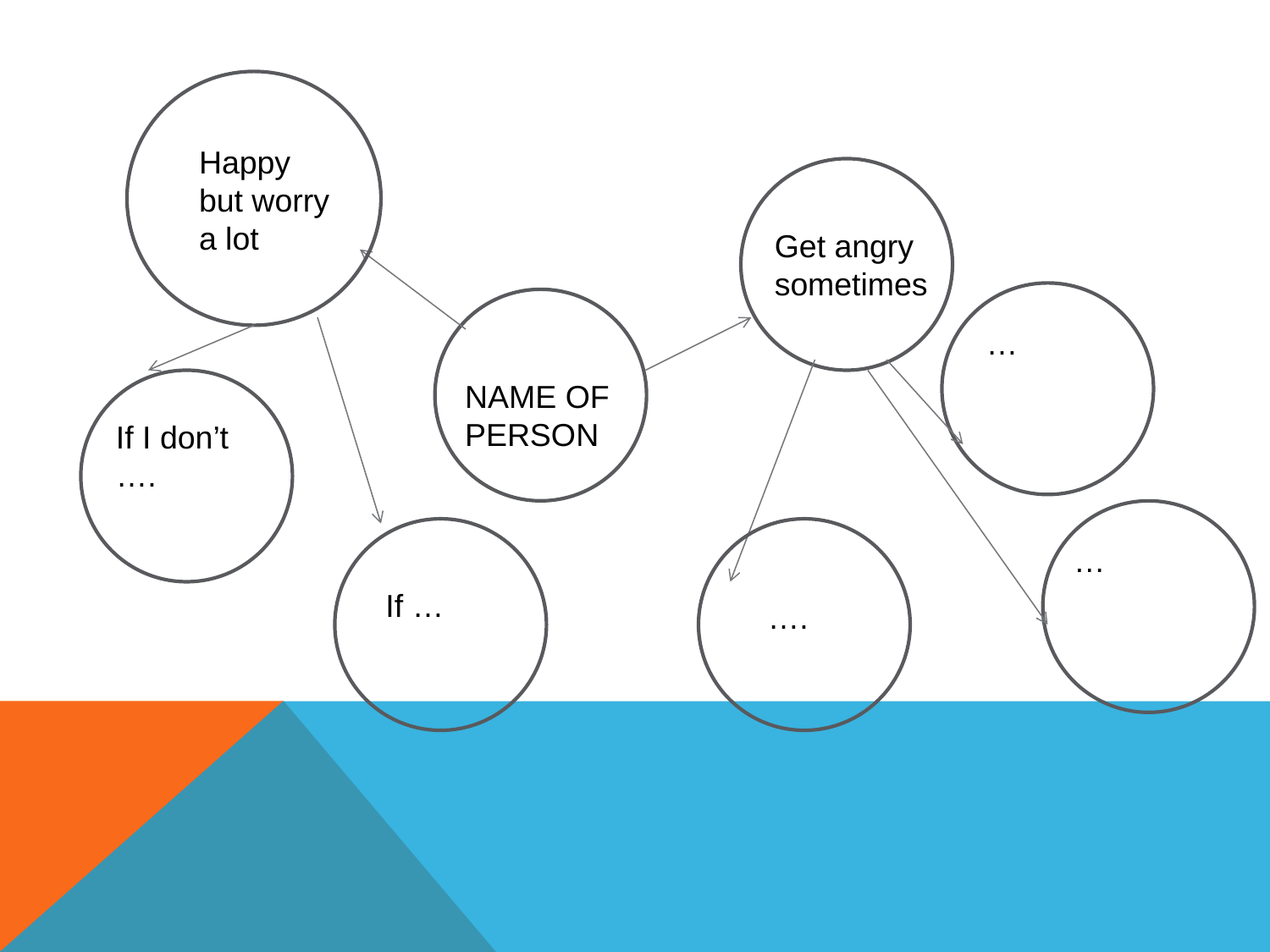

#

Happy but worry a lot

Get angry sometimes

…
I
NAME OF PERSON
If I don’t ….

…
If …
….